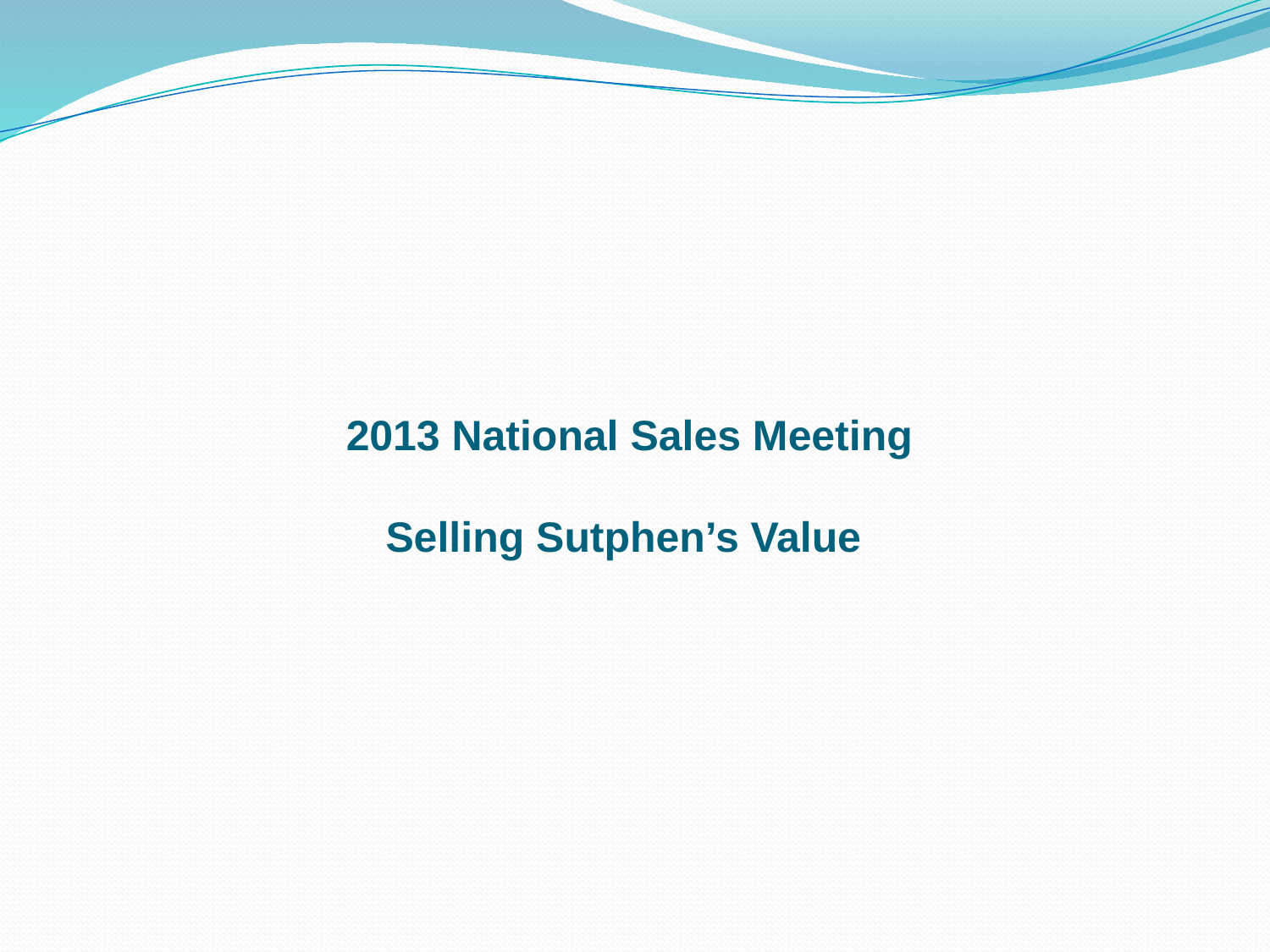

# 2013 National Sales Meeting Selling Sutphen’s Value